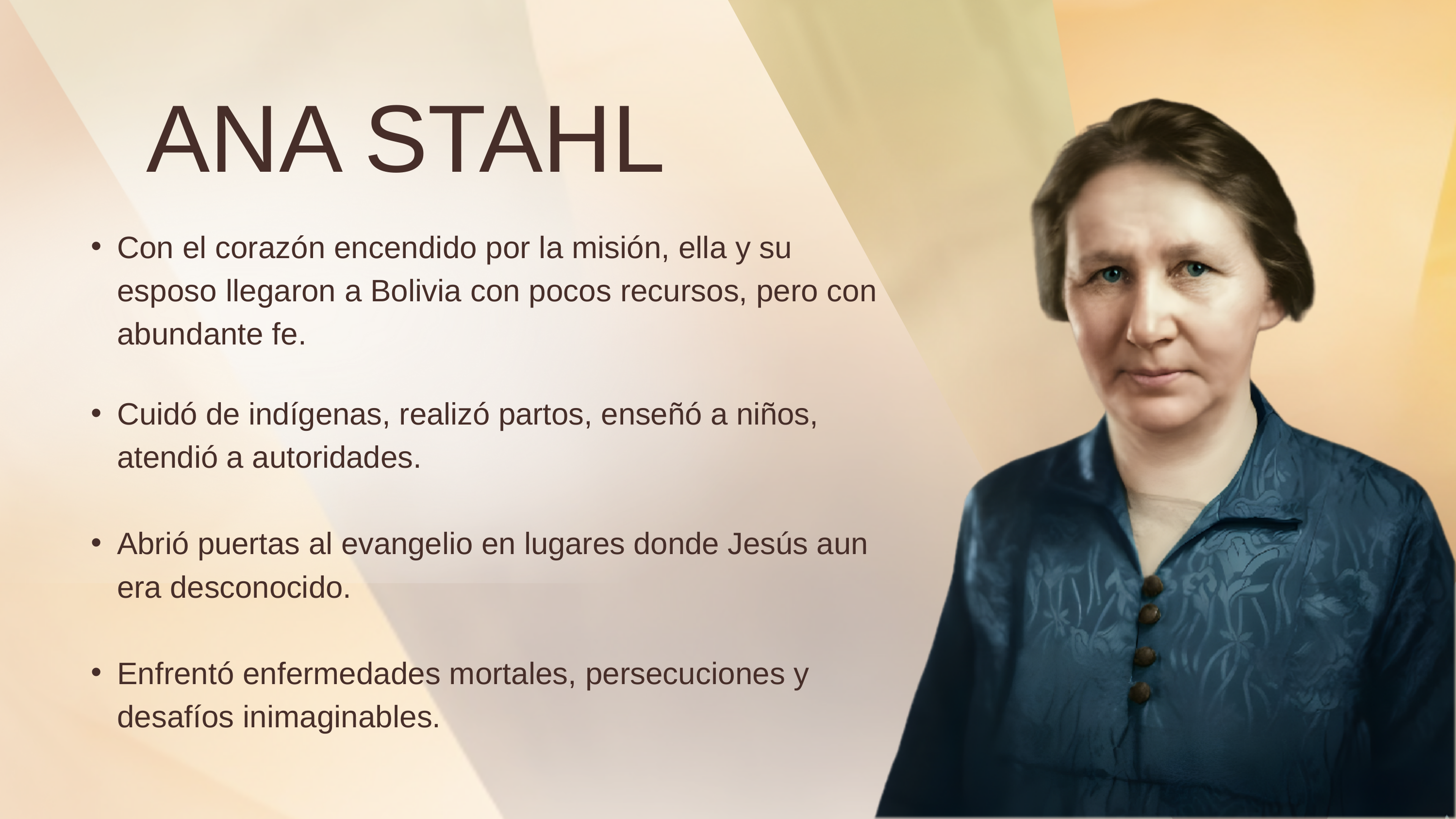

ANA STAHL
Con el corazón encendido por la misión, ella y su esposo llegaron a Bolivia con pocos recursos, pero con abundante fe.

Cuidó de indígenas, realizó partos, enseñó a niños, atendió a autoridades.

Abrió puertas al evangelio en lugares donde Jesús aun era desconocido.

Enfrentó enfermedades mortales, persecuciones y desafíos inimaginables.